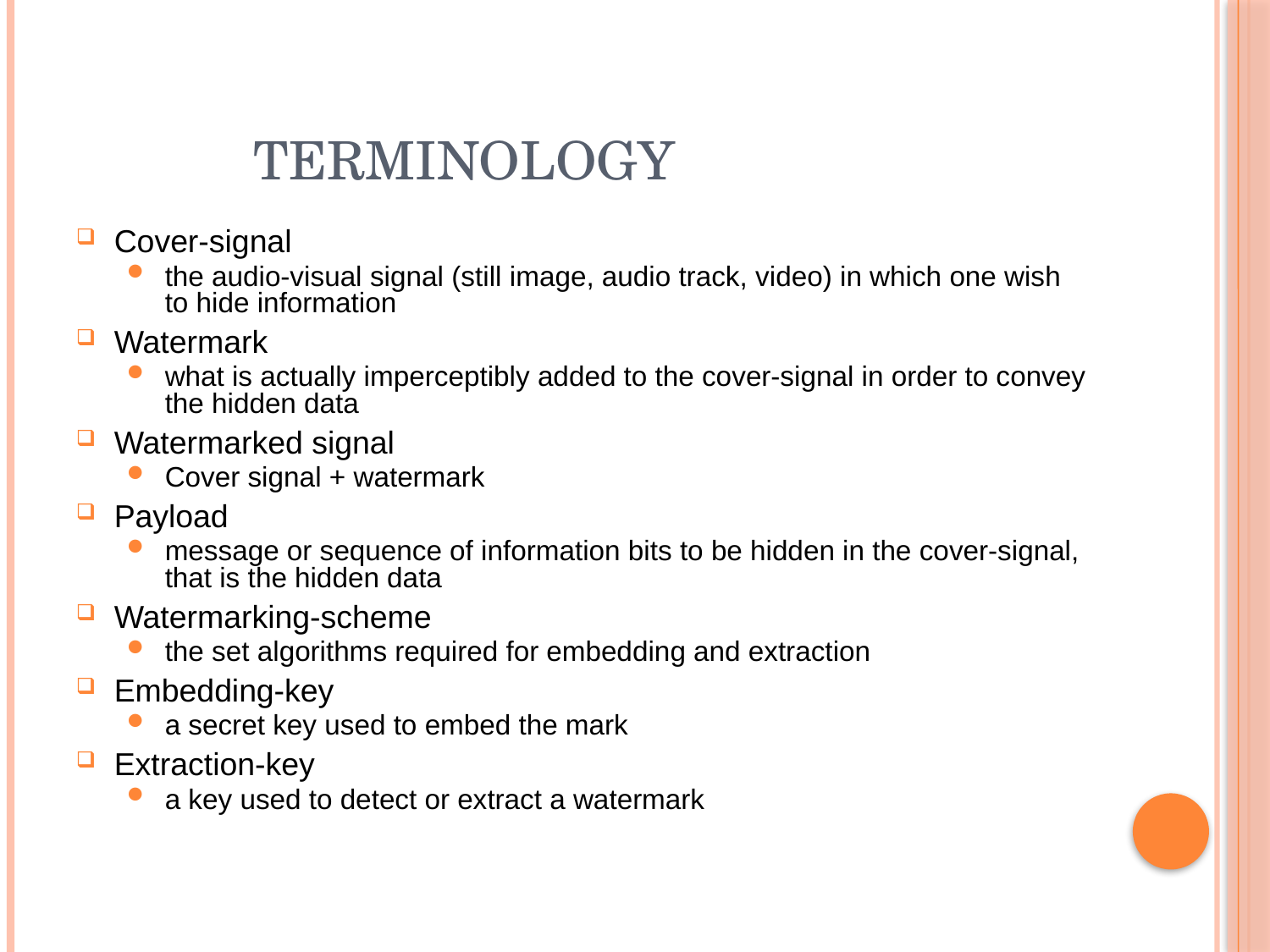

# Terminology
Cover-signal
the audio-visual signal (still image, audio track, video) in which one wish to hide information
Watermark
what is actually imperceptibly added to the cover-signal in order to convey the hidden data
Watermarked signal
Cover signal + watermark
Payload
message or sequence of information bits to be hidden in the cover-signal, that is the hidden data
Watermarking-scheme
the set algorithms required for embedding and extraction
Embedding-key
a secret key used to embed the mark
Extraction-key
a key used to detect or extract a watermark